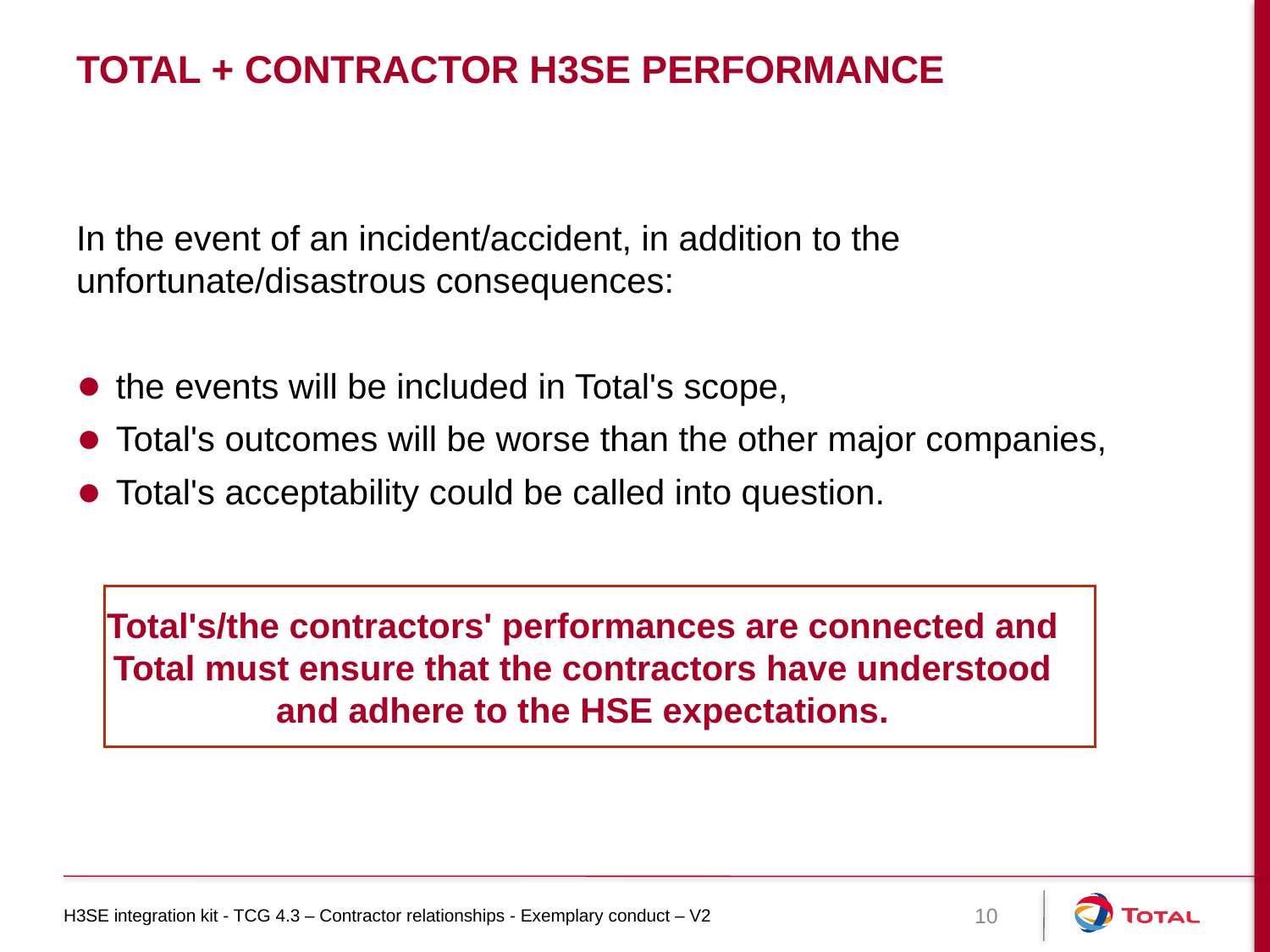

# Total + contractor H3SE performance

In the event of an incident/accident, in addition to the unfortunate/disastrous consequences:

the events will be included in Total's scope,
Total's outcomes will be worse than the other major companies,
Total's acceptability could be called into question.

Total's/the contractors' performances are connected and Total must ensure that the contractors have understood and adhere to the HSE expectations.

H3SE integration kit - TCG 4.3 – Contractor relationships - Exemplary conduct – V2
10